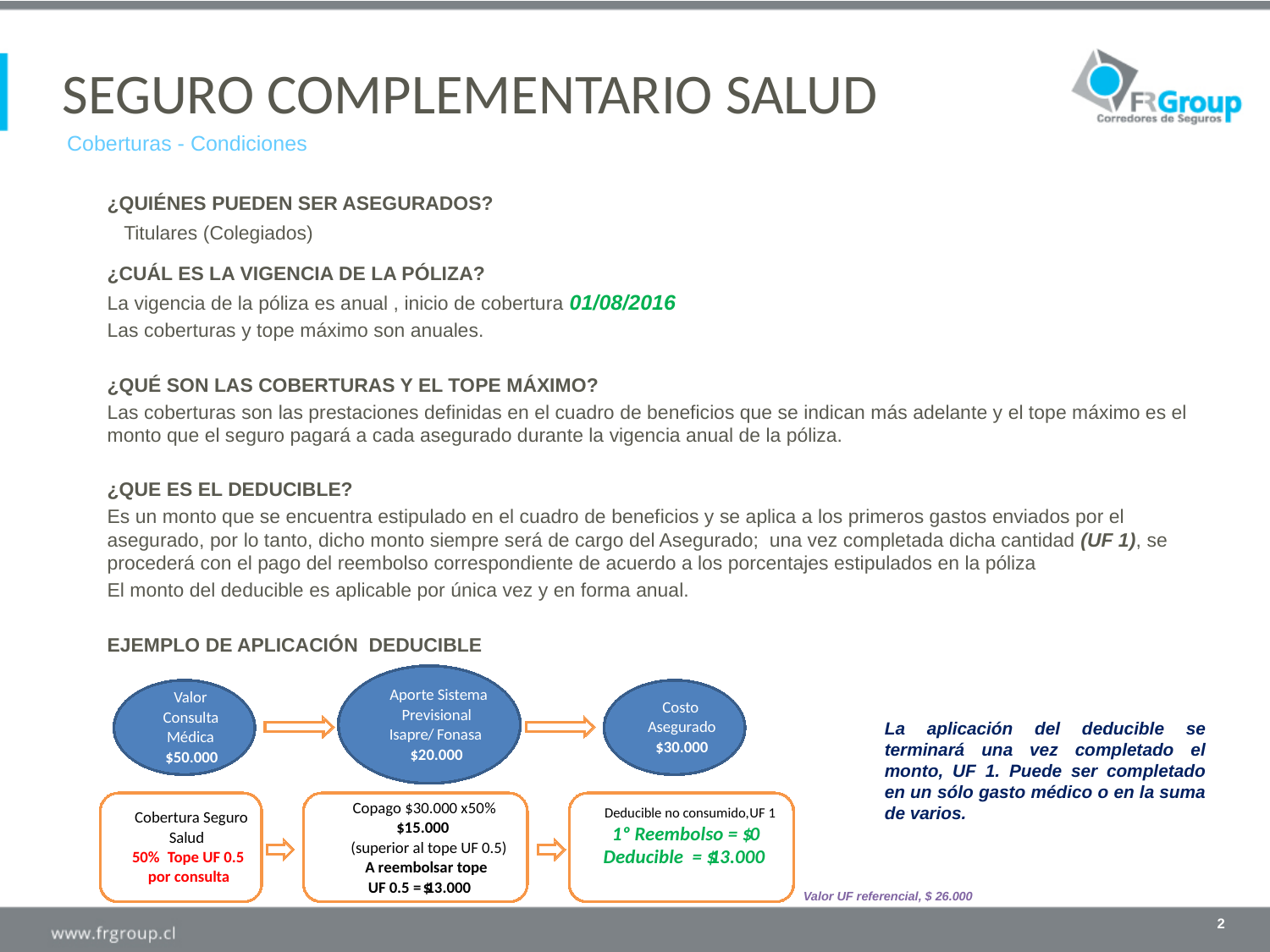

SEGURO COMPLEMENTARIO SALUD
Coberturas - Condiciones
¿QUIÉNES PUEDEN SER ASEGURADOS?
   Titulares (Colegiados)

¿CUÁL ES LA VIGENCIA DE LA PÓLIZA?
La vigencia de la póliza es anual , inicio de cobertura 01/08/2016
Las coberturas y tope máximo son anuales.

¿QUÉ SON LAS COBERTURAS Y EL TOPE MÁXIMO?
Las coberturas son las prestaciones definidas en el cuadro de beneficios que se indican más adelante y el tope máximo es el monto que el seguro pagará a cada asegurado durante la vigencia anual de la póliza.

¿QUE ES EL DEDUCIBLE?
Es un monto que se encuentra estipulado en el cuadro de beneficios y se aplica a los primeros gastos enviados por el asegurado, por lo tanto, dicho monto siempre será de cargo del Asegurado;  una vez completada dicha cantidad (UF 1), se procederá con el pago del reembolso correspondiente de acuerdo a los porcentajes estipulados en la póliza
El monto del deducible es aplicable por única vez y en forma anual.

EJEMPLO DE APLICACIÓN  DEDUCIBLE

Aporte Sistema
Valor
Costo
Previsional
Consulta

Asegurado

Isapre
/
Fonasa
Médica
$30.000
$20.000
$50.000

Copago $30.000 x
50
%
Deducible no consumido,
UF 1
Cobertura Seguro
$15.000
1º Reembolso = $
0
Salud
(superior al tope UF 0.5)

Deducible  = $
13.000
50%
Tope UF 0.5
A reembolsar tope
por consulta
UF 0.5 =
$
13.000
La aplicación del deducible se terminará una vez completado el monto, UF 1. Puede ser completado en un sólo gasto médico o en la suma de varios.
Valor UF referencial, $ 26.000
2